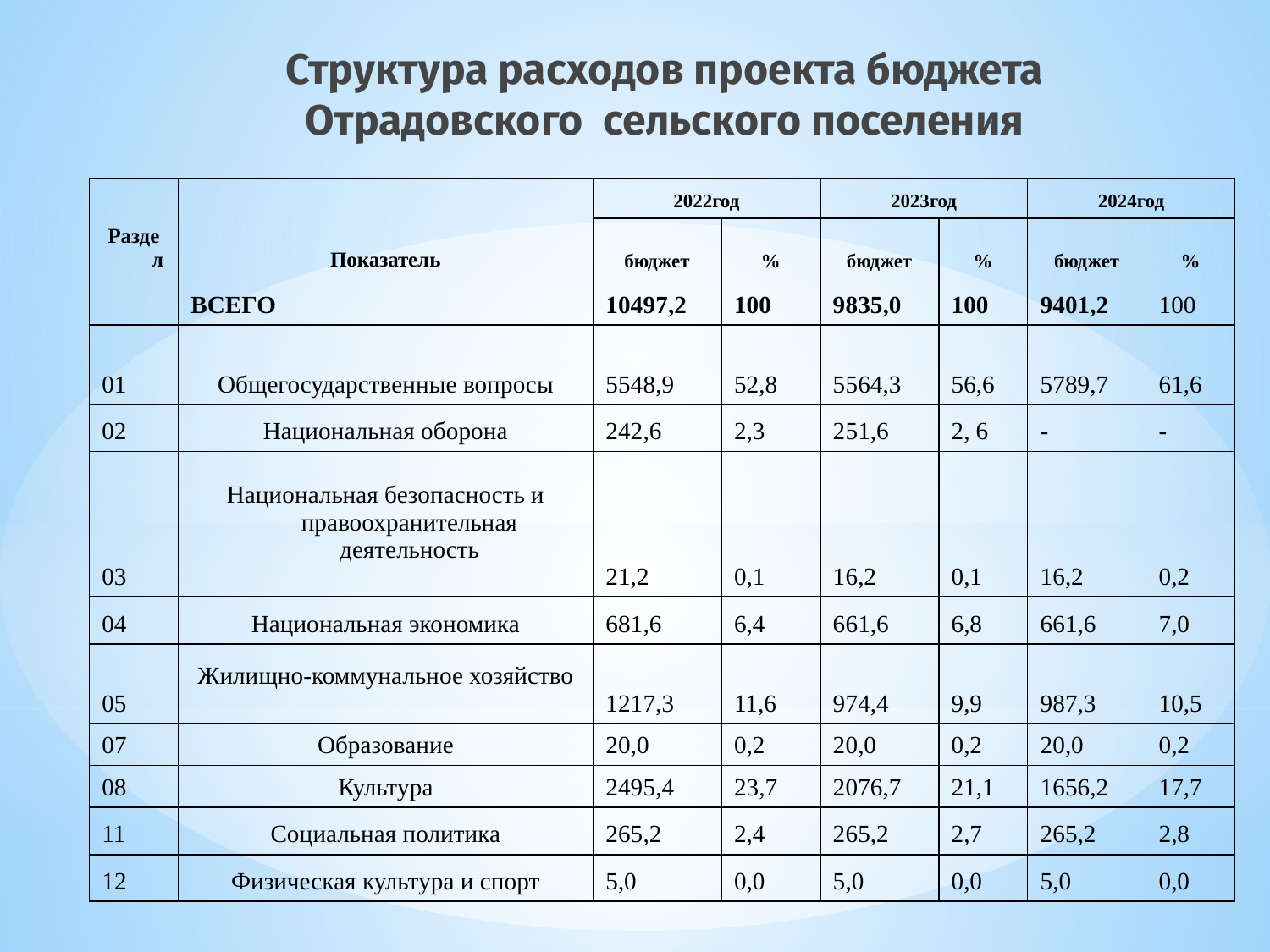

Структура расходов проекта бюджета
Отрадовского  сельского поселения
| Раздел | Показатель | 2022год |  | 2023год |  | 2024год |  |
| --- | --- | --- | --- | --- | --- | --- | --- |
|  |  | бюджет | % | бюджет | % | бюджет | % |
|  | ВСЕГО | 10497,2 | 100 | 9835,0 | 100 | 9401,2 | 100 |
| 01 | Общегосударственные вопросы | 5548,9 | 52,8 | 5564,3 | 56,6 | 5789,7 | 61,6 |
| 02 | Национальная оборона | 242,6 | 2,3 | 251,6 | 2, 6 | - | - |
| 03 | Национальная безопасность и правоохранительная деятельность | 21,2 | 0,1 | 16,2 | 0,1 | 16,2 | 0,2 |
| 04 | Национальная экономика | 681,6 | 6,4 | 661,6 | 6,8 | 661,6 | 7,0 |
| 05 | Жилищно-коммунальное хозяйство | 1217,3 | 11,6 | 974,4 | 9,9 | 987,3 | 10,5 |
| 07 | Образование | 20,0 | 0,2 | 20,0 | 0,2 | 20,0 | 0,2 |
| 08 | Культура | 2495,4 | 23,7 | 2076,7 | 21,1 | 1656,2 | 17,7 |
| 11 | Социальная политика | 265,2 | 2,4 | 265,2 | 2,7 | 265,2 | 2,8 |
| 12 | Физическая культура и спорт | 5,0 | 0,0 | 5,0 | 0,0 | 5,0 | 0,0 |